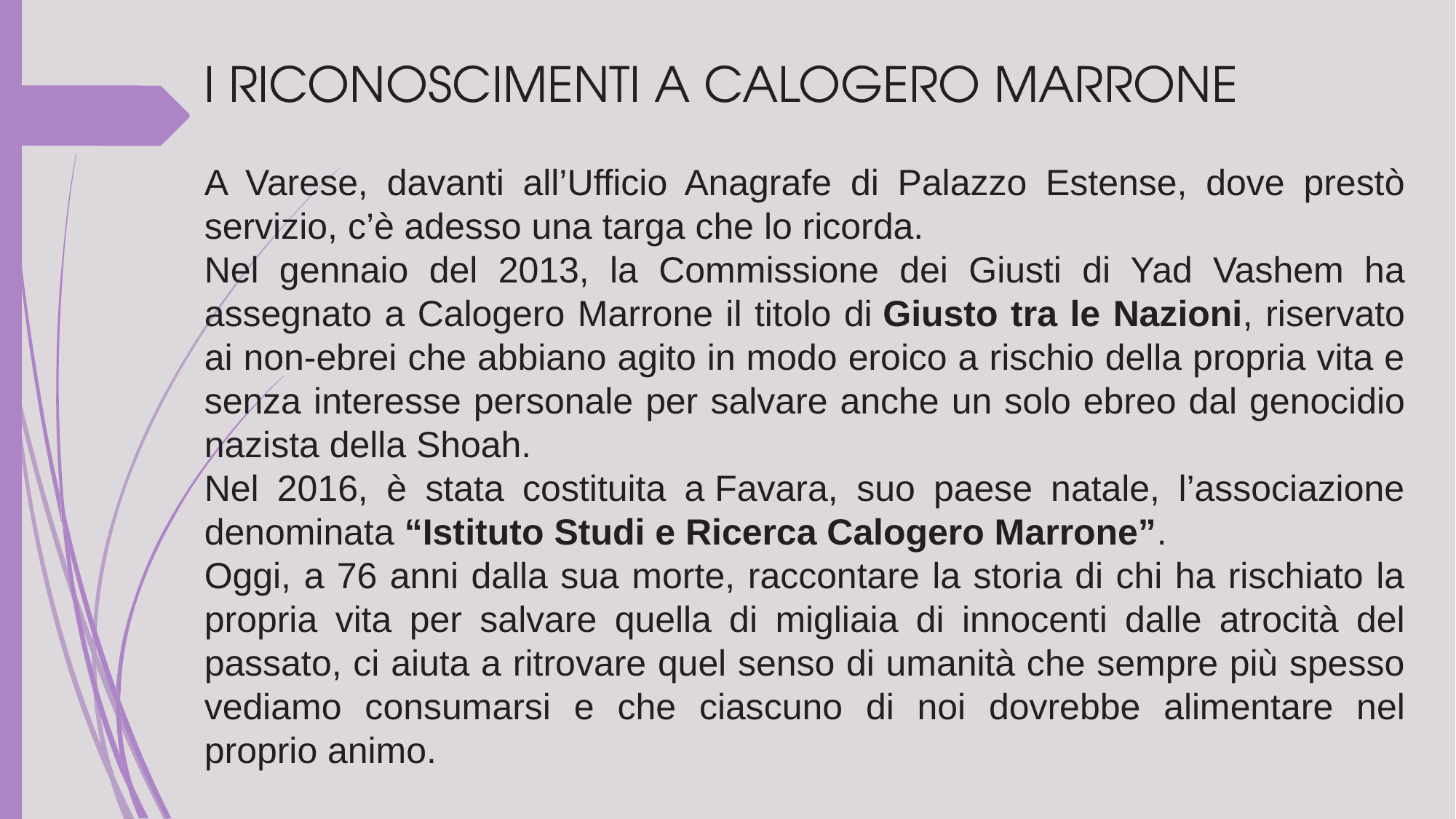

I RICONOSCIMENTI A CALOGERO MARRONE
A Varese, davanti all’Ufficio Anagrafe di Palazzo Estense, dove prestò servizio, c’è adesso una targa che lo ricorda.
Nel gennaio del 2013, la Commissione dei Giusti di Yad Vashem ha assegnato a Calogero Marrone il titolo di Giusto tra le Nazioni, riservato ai non-ebrei che abbiano agito in modo eroico a rischio della propria vita e senza interesse personale per salvare anche un solo ebreo dal genocidio nazista della Shoah.
Nel 2016, è stata costituita a Favara, suo paese natale, l’associazione denominata “Istituto Studi e Ricerca Calogero Marrone”.
Oggi, a 76 anni dalla sua morte, raccontare la storia di chi ha rischiato la propria vita per salvare quella di migliaia di innocenti dalle atrocità del passato, ci aiuta a ritrovare quel senso di umanità che sempre più spesso vediamo consumarsi e che ciascuno di noi dovrebbe alimentare nel proprio animo.